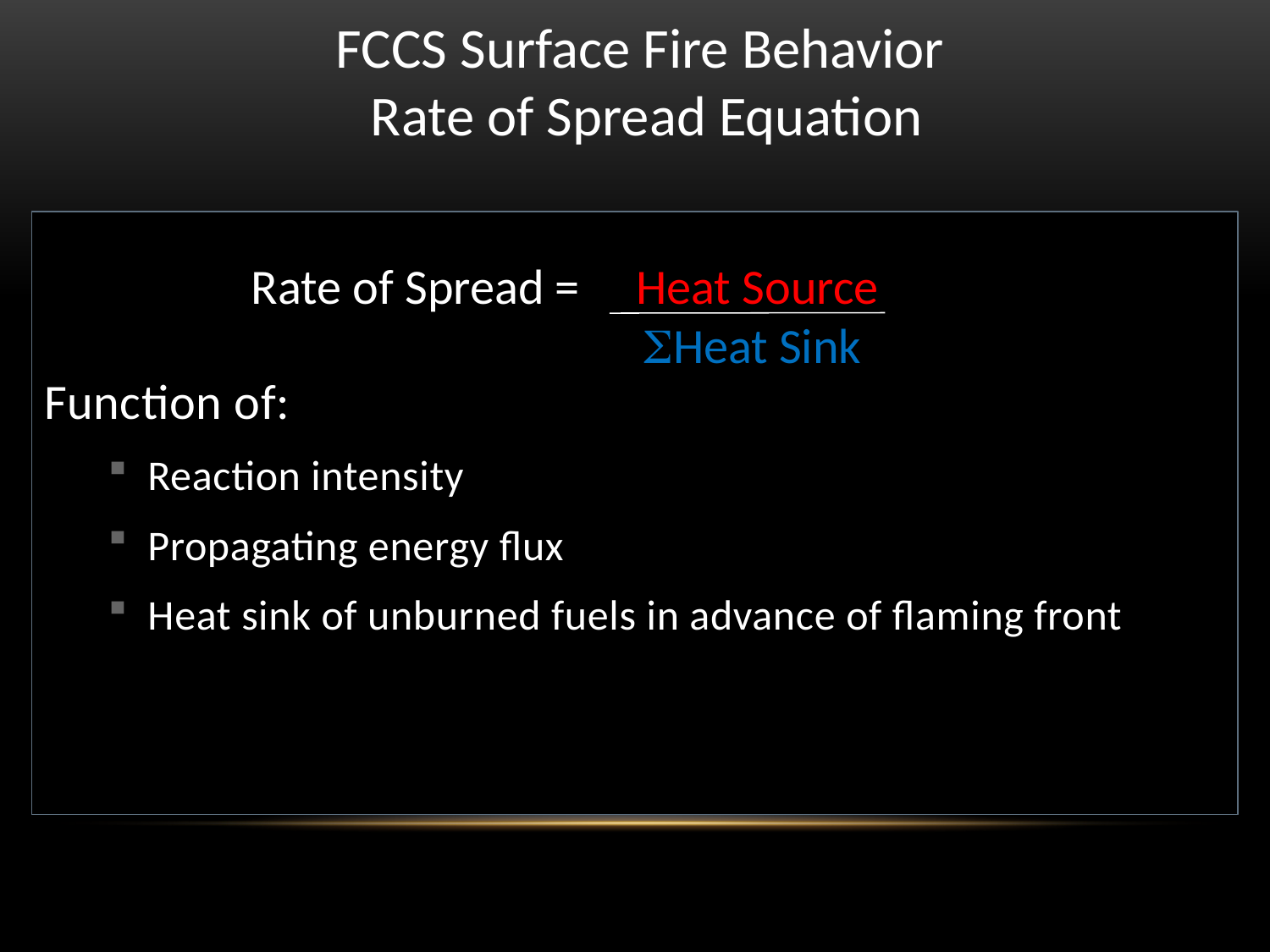

FCCS Surface Fire Behavior
 Rate of Spread Equation

Rate of Spread =     Heat Source
                                   ΣHeat Sink

Function of:
Reaction intensity
Propagating energy flux
Heat sink of unburned fuels in advance of flaming front